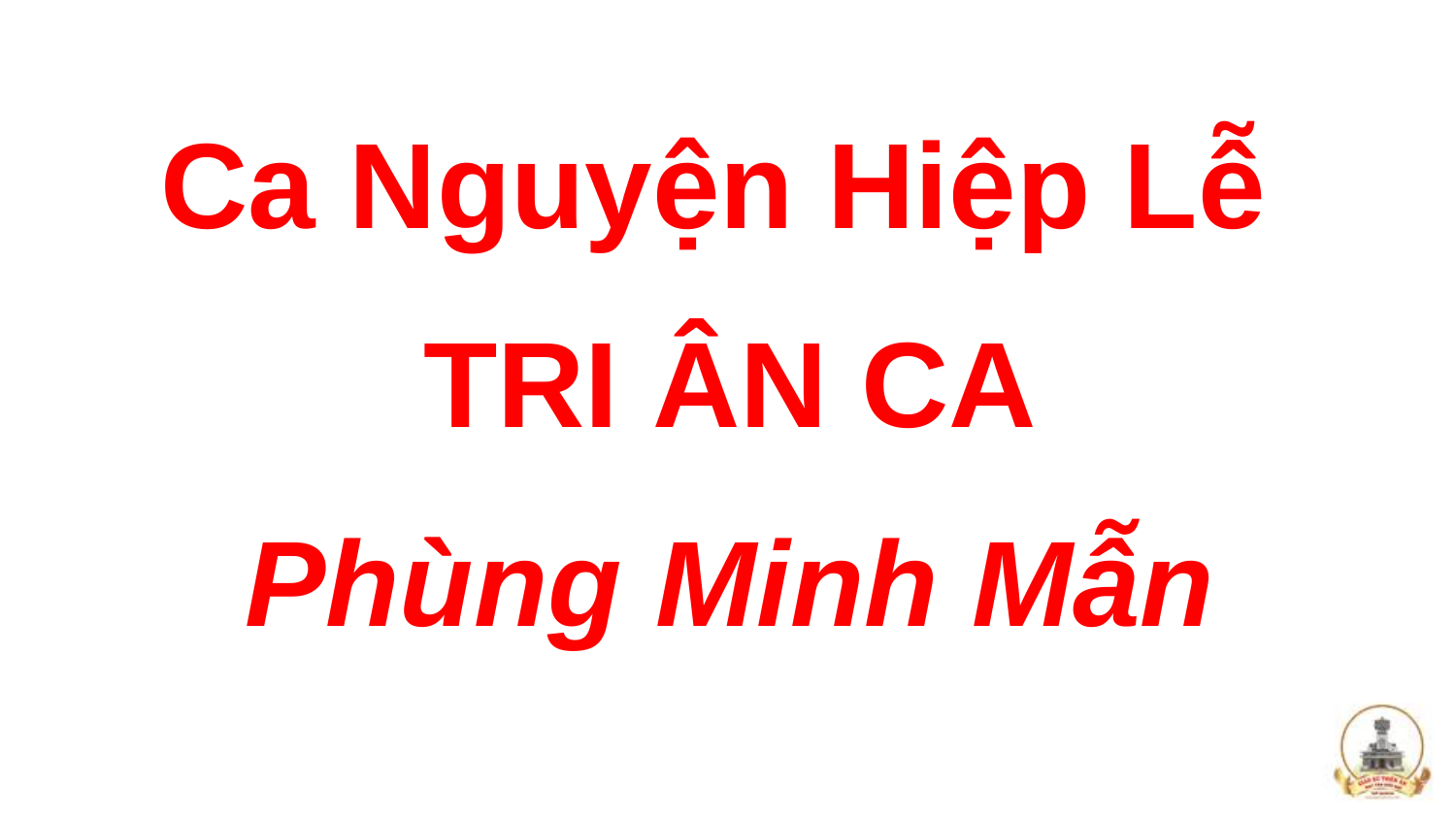

Ca Nguyện Hiệp Lễ
TRI ÂN CA
Phùng Minh Mẫn